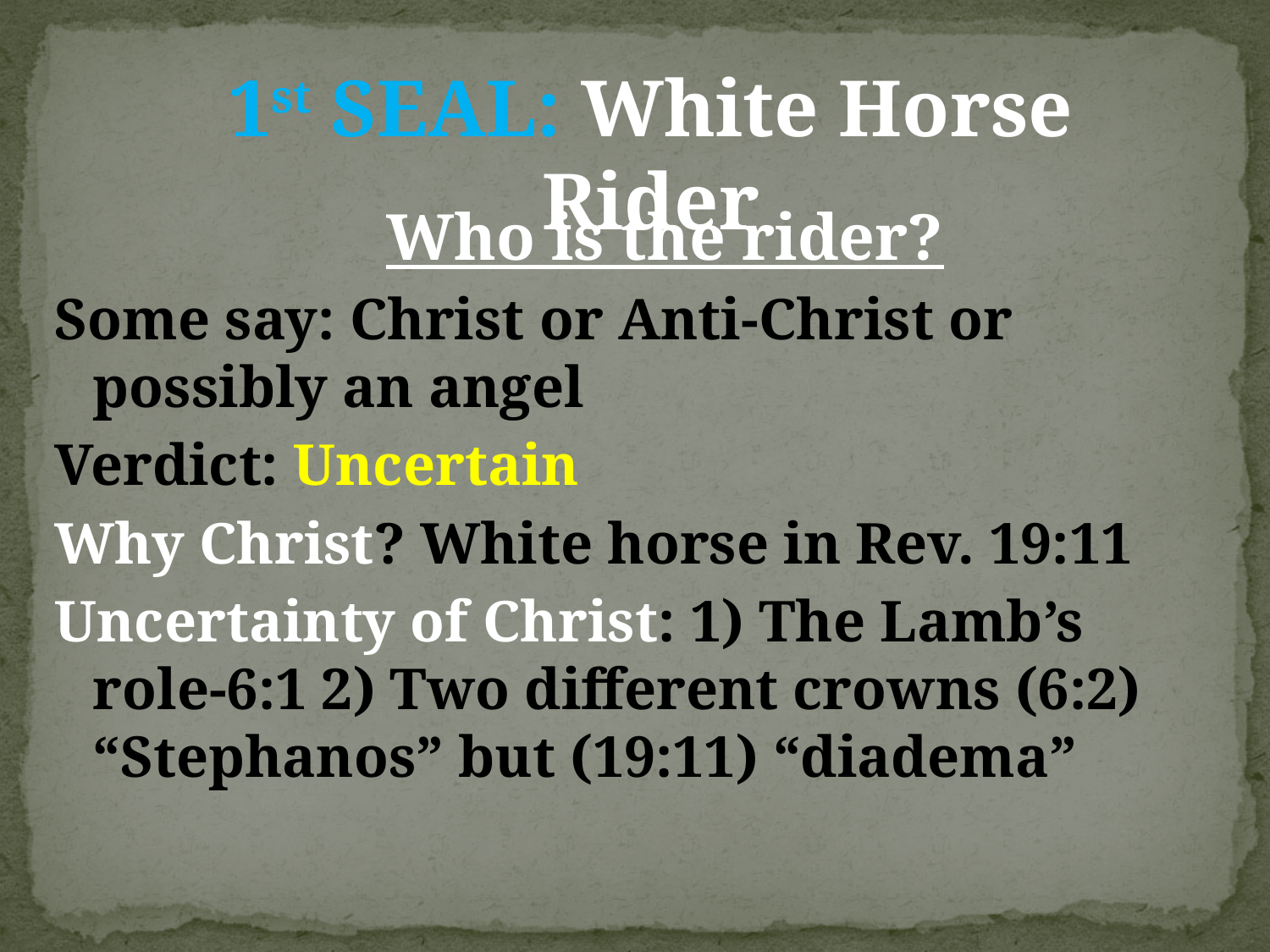

1st SEAL: White Horse Rider
   Who is the rider?
Some say: Christ or Anti-Christ or possibly an angel
Verdict: Uncertain
Why Christ? White horse in Rev. 19:11
Uncertainty of Christ: 1) The Lamb’s role-6:1 2) Two different crowns (6:2) “Stephanos” but (19:11) “diadema”